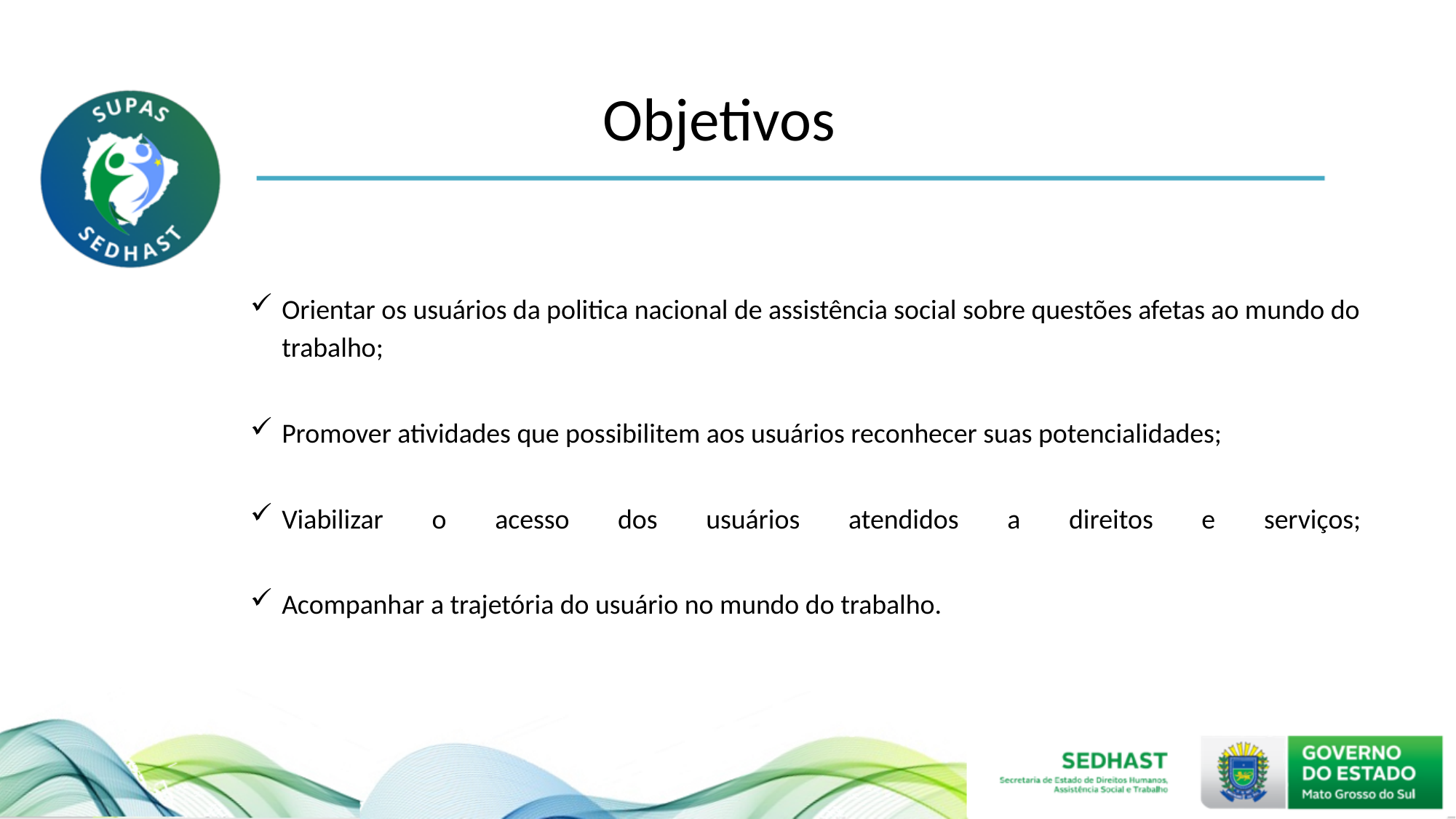

# Objetivos

Orientar os usuários da politica nacional de assistência social sobre questões afetas ao mundo do trabalho;
Promover atividades que possibilitem aos usuários reconhecer suas potencialidades;
Viabilizar o acesso dos usuários atendidos a direitos e serviços;
Acompanhar a trajetória do usuário no mundo do trabalho.